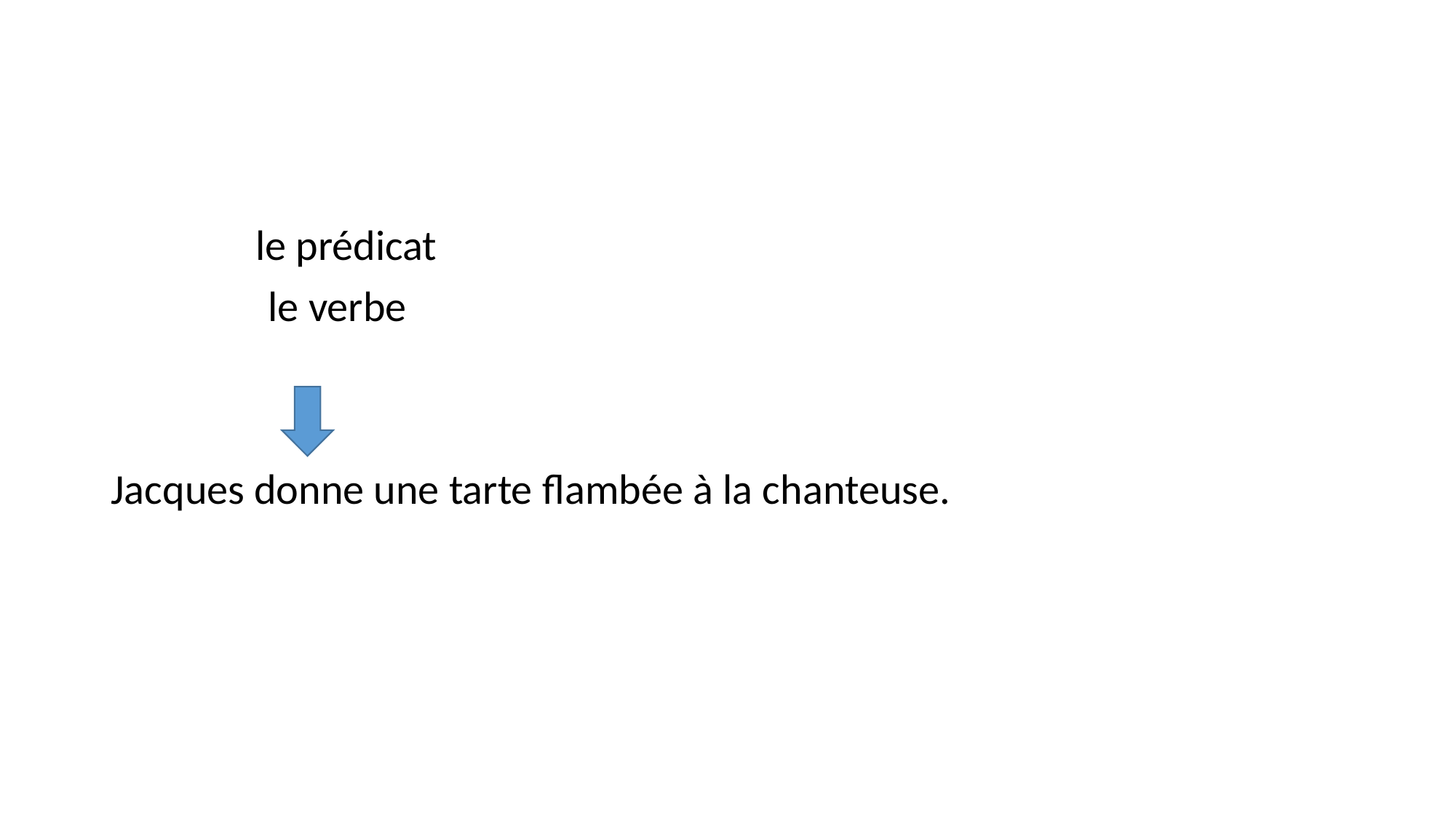

#
               le prédicat
	     le verbe

Jacques donne une tarte flambée à la chanteuse.